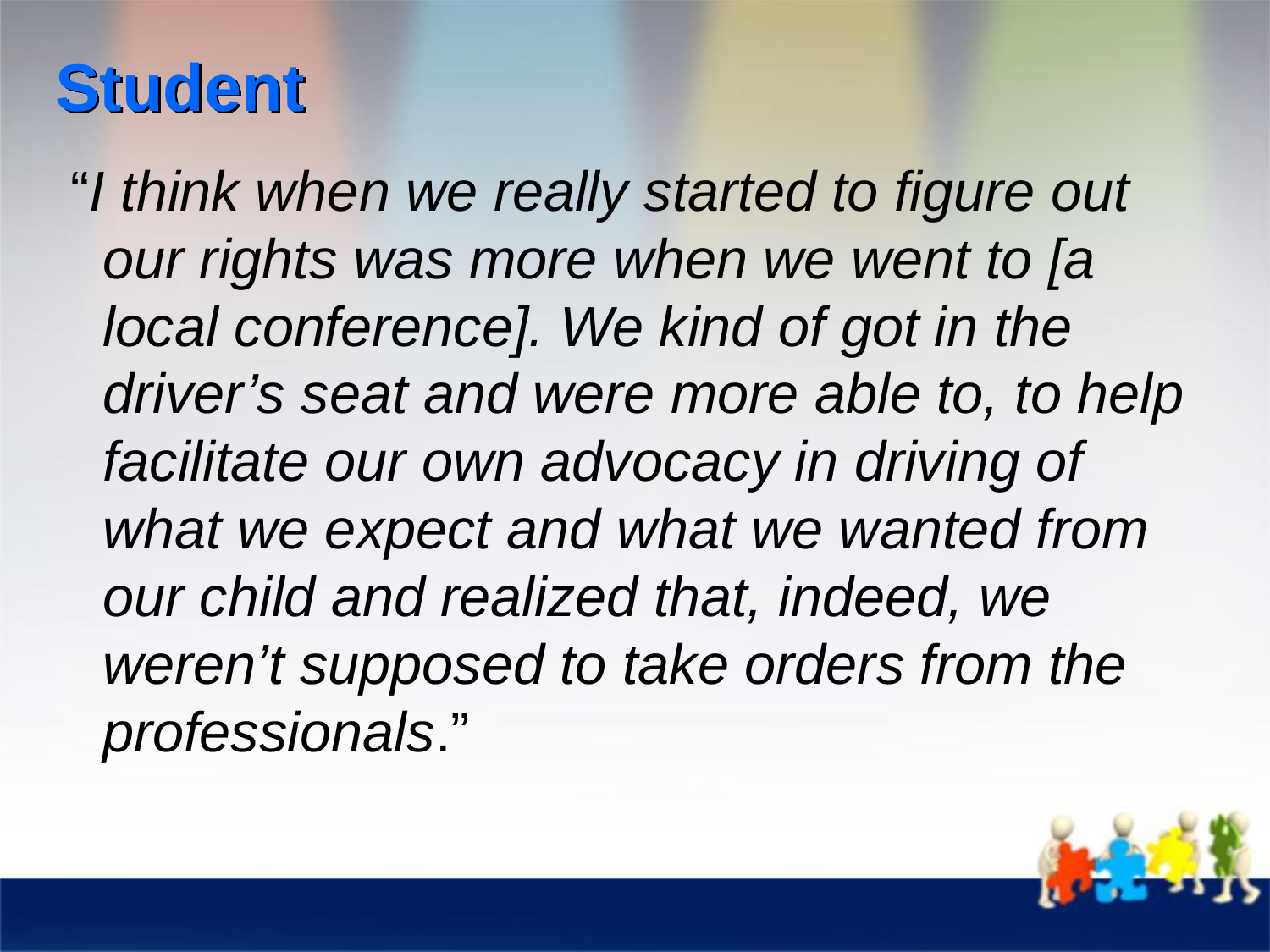

# Student
 “I think when we really started to figure out our rights was more when we went to [a local conference]. We kind of got in the driver’s seat and were more able to, to help facilitate our own advocacy in driving of what we expect and what we wanted from our child and realized that, indeed, we weren’t supposed to take orders from the professionals.”